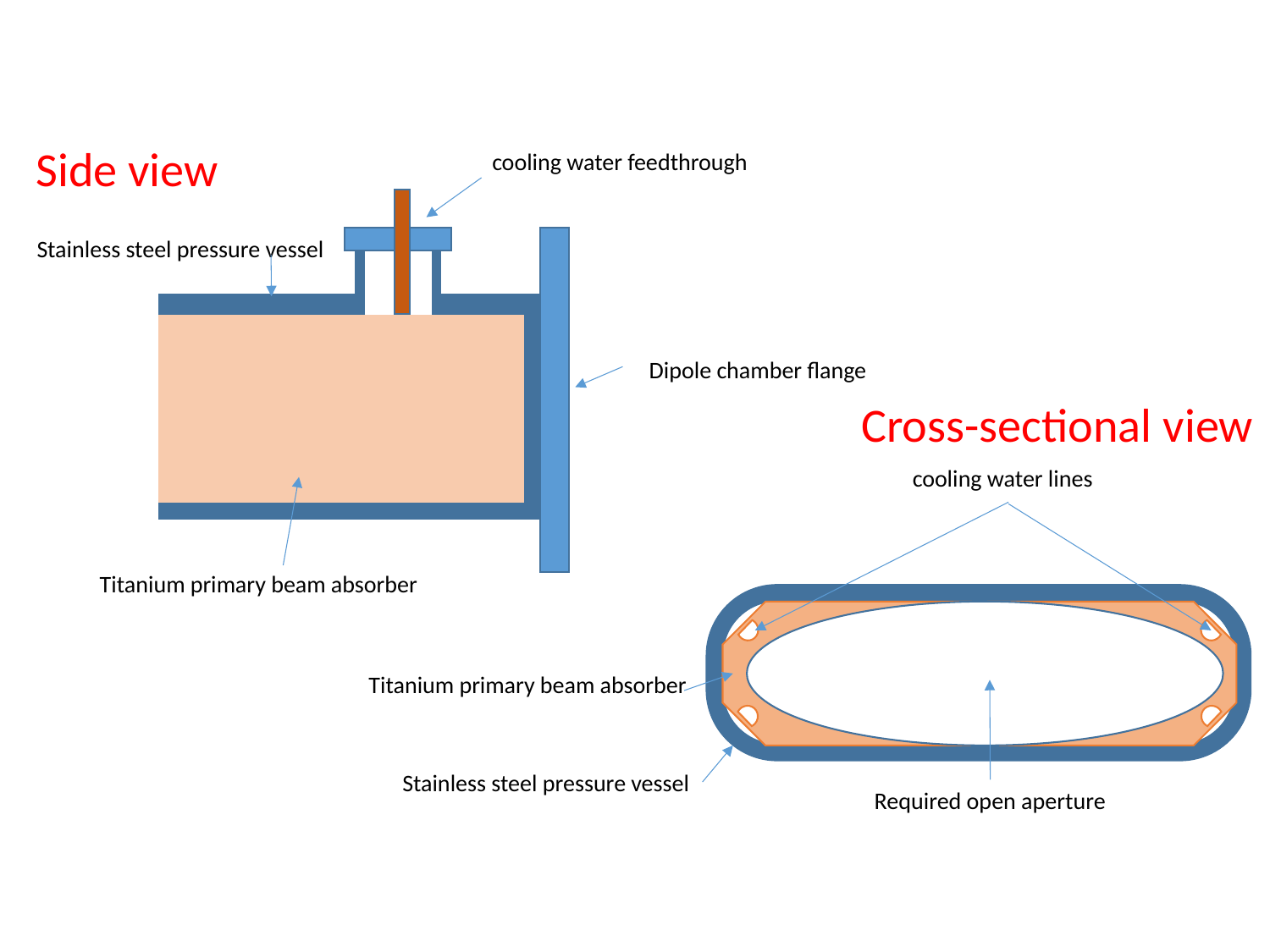

Side view
cooling water feedthrough

Stainless steel pressure vessel

Dipole chamber flange
Cross-sectional view
cooling water lines
Titanium primary beam absorber

Required open aperture
Titanium primary beam absorber
Stainless steel pressure vessel